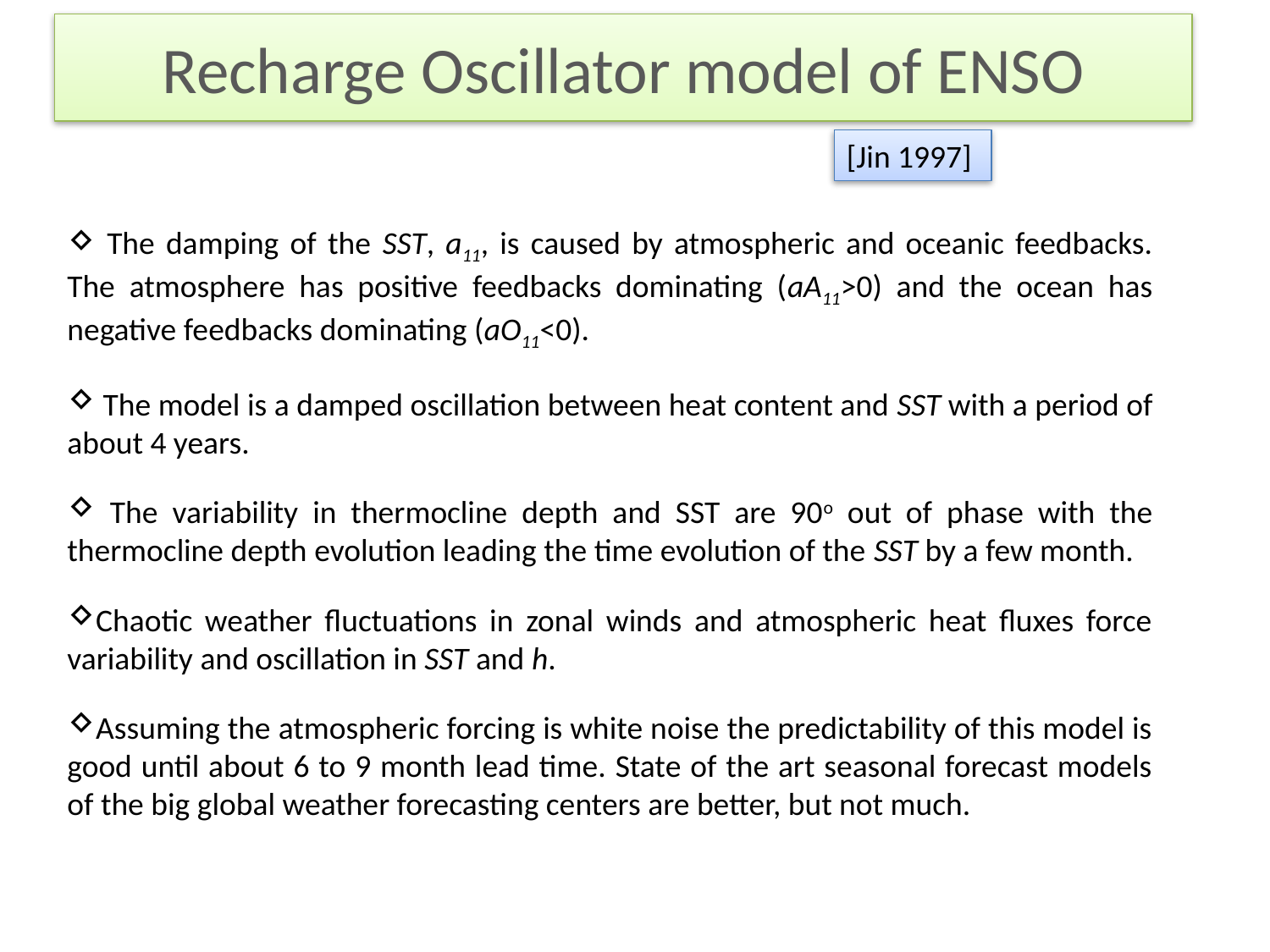

Recharge Oscillator model of ENSO
[Jin 1997]
 The damping of the SST, a11, is caused by atmospheric and oceanic feedbacks. The atmosphere has positive feedbacks dominating (aA11>0) and the ocean has negative feedbacks dominating (aO11<0).
 The model is a damped oscillation between heat content and SST with a period of about 4 years.
 The variability in thermocline depth and SST are 90o out of phase with the thermocline depth evolution leading the time evolution of the SST by a few month.
Chaotic weather fluctuations in zonal winds and atmospheric heat fluxes force variability and oscillation in SST and h.
Assuming the atmospheric forcing is white noise the predictability of this model is good until about 6 to 9 month lead time. State of the art seasonal forecast models of the big global weather forecasting centers are better, but not much.